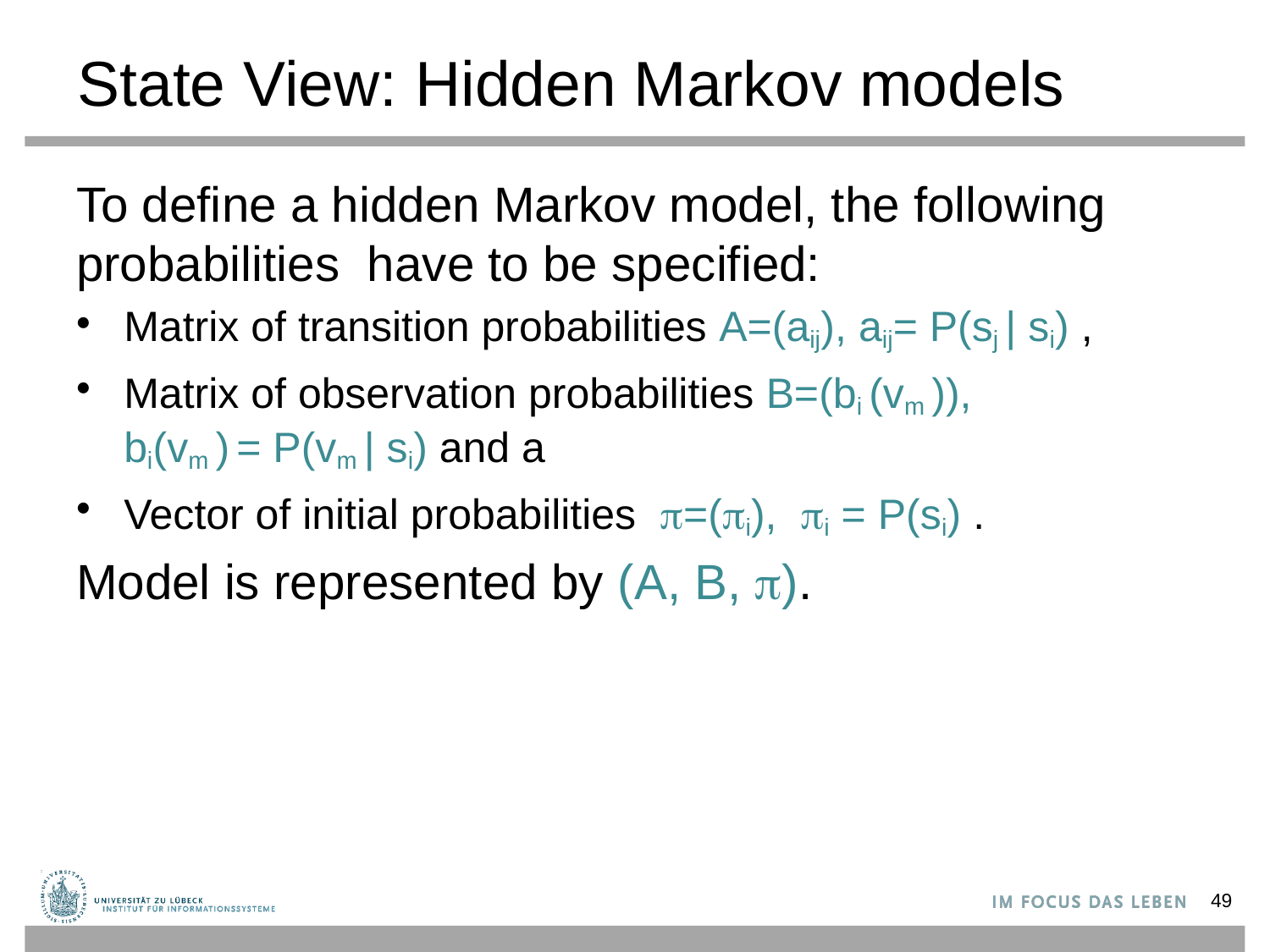

# State View: Hidden Markov models
To define a hidden Markov model, the following probabilities  have to be specified:
Matrix of transition probabilities A=(aij), aij= P(sj | si) ,
Matrix of observation probabilities B=(bi (vm )),
bi(vm ) = P(vm | si) and a
Vector of initial probabilities  π=(πi),  πi = P(si) .
Model is represented by (A, B, π).

49